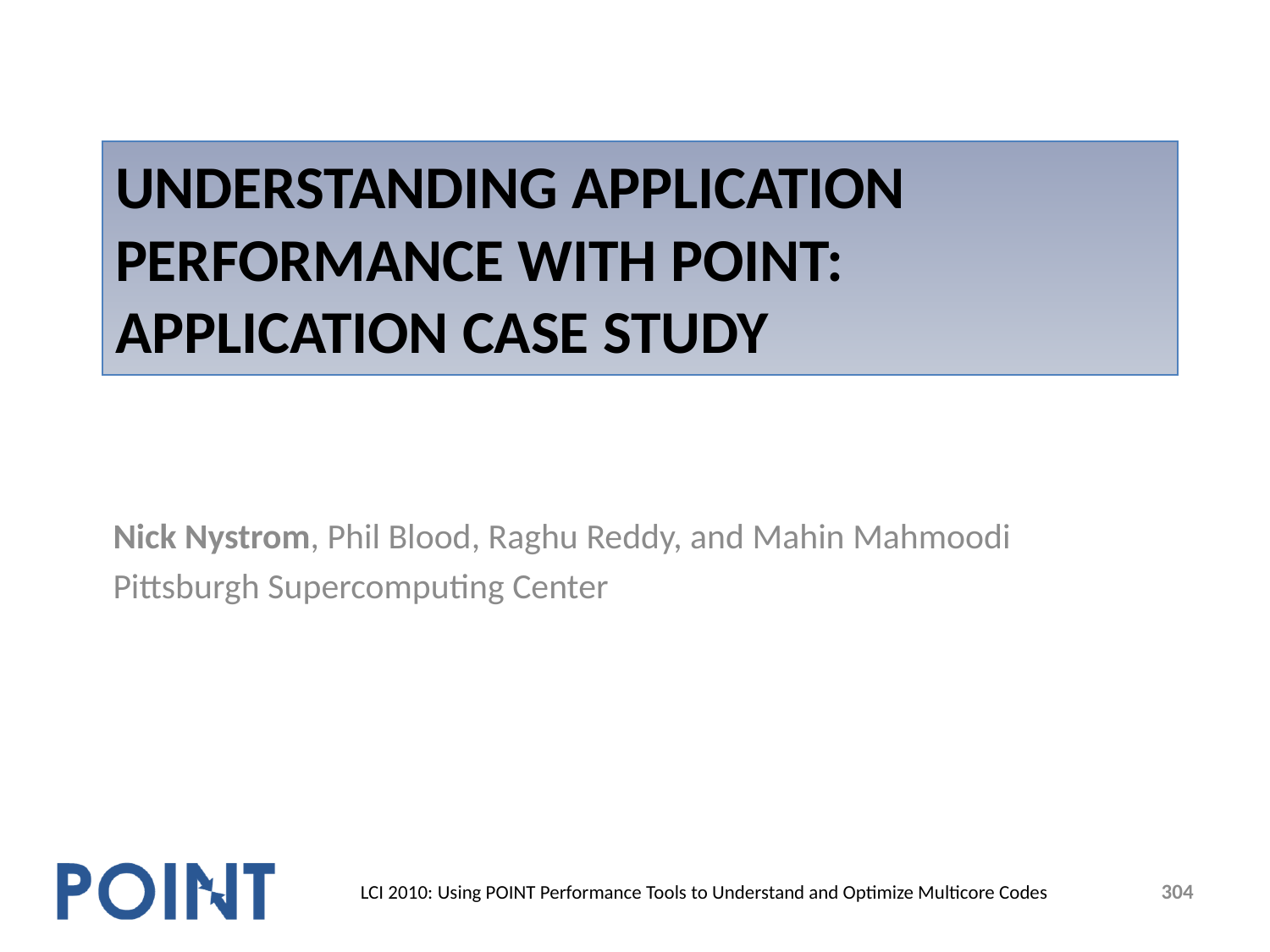

# Understanding Application Performance with POINT: Application Case Study
Nick Nystrom, Phil Blood, Raghu Reddy, and Mahin Mahmoodi
Pittsburgh Supercomputing Center
304